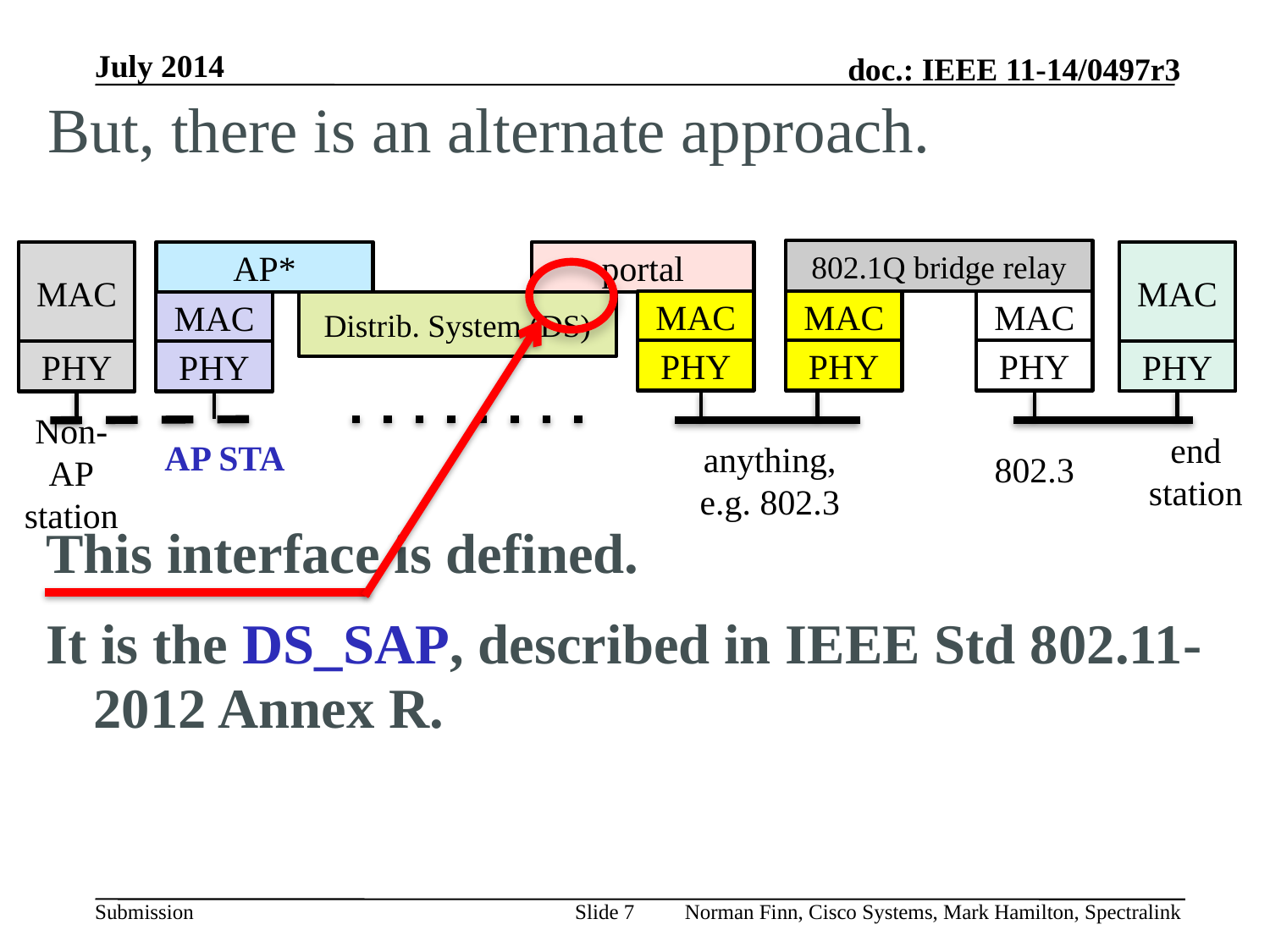

# But, there is an alternate approach.
802.1Q bridge relay
MAC
MAC
AP*
portal

MAC
PHY
MAC
PHY
MAC
PHY
MAC
Distrib. System (DS)
PHY
PHY
PHY
AP STA
anything,
e.g. 802.3
802.3
end station
Non-AP
station
This interface is defined.
It is the DS_SAP, described in IEEE Std 802.11-2012 Annex R.